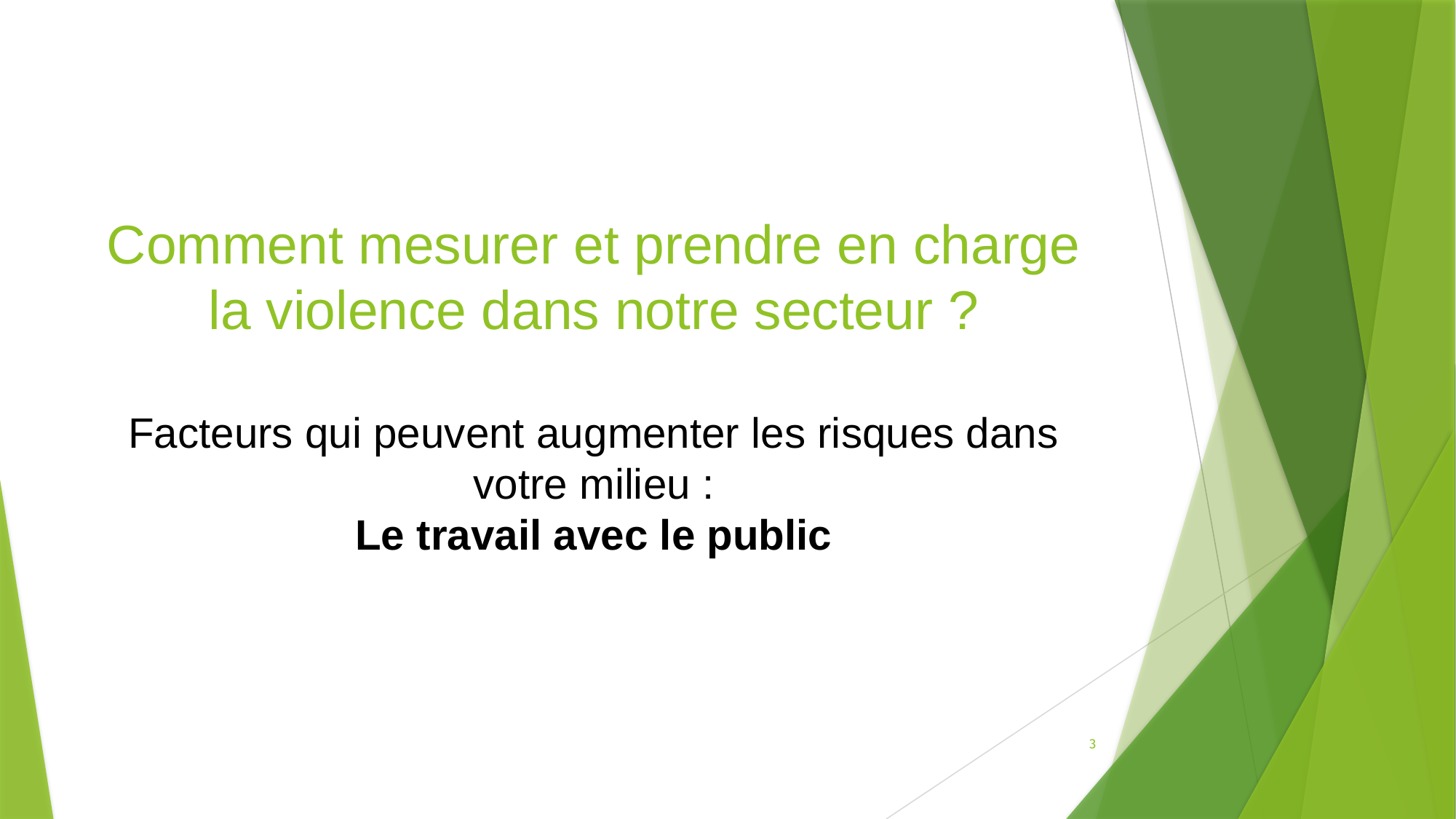

# Comment mesurer et prendre en charge la violence dans notre secteur ? Facteurs qui peuvent augmenter les risques dans votre milieu : Le travail avec le public
3